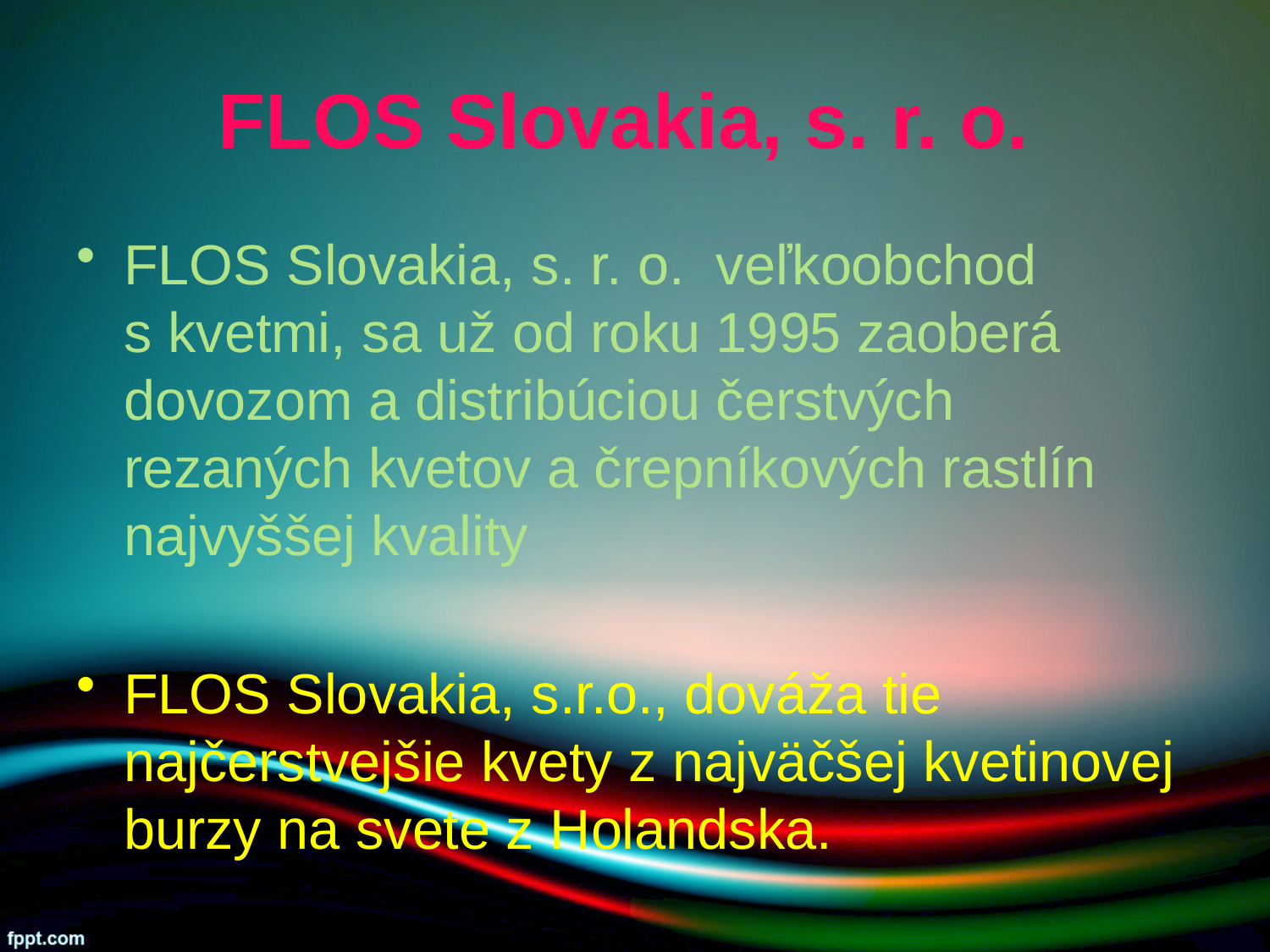

# FLOS Slovakia, s. r. o.
FLOS Slovakia, s. r. o.  veľkoobchod s kvetmi, sa už od roku 1995 zaoberá dovozom a distribúciou čerstvých rezaných kvetov a črepníkových rastlín najvyššej kvality

FLOS Slovakia, s.r.o., dováža tie najčerstvejšie kvety z najväčšej kvetinovej burzy na svete z Holandska.